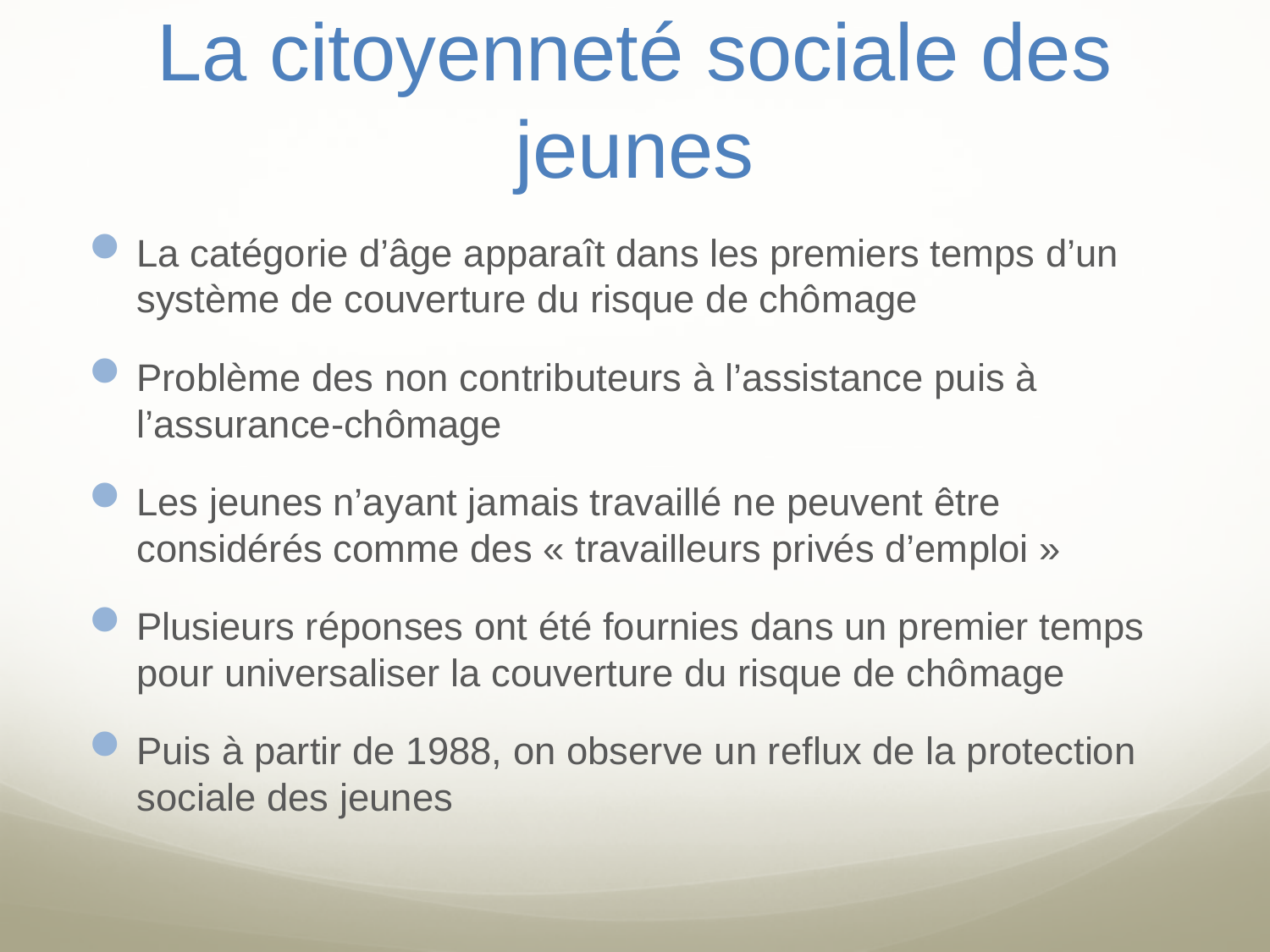

# La citoyenneté sociale des jeunes
La catégorie d’âge apparaît dans les premiers temps d’un système de couverture du risque de chômage
Problème des non contributeurs à l’assistance puis à l’assurance-chômage
Les jeunes n’ayant jamais travaillé ne peuvent être considérés comme des « travailleurs privés d’emploi »
Plusieurs réponses ont été fournies dans un premier temps pour universaliser la couverture du risque de chômage
Puis à partir de 1988, on observe un reflux de la protection sociale des jeunes